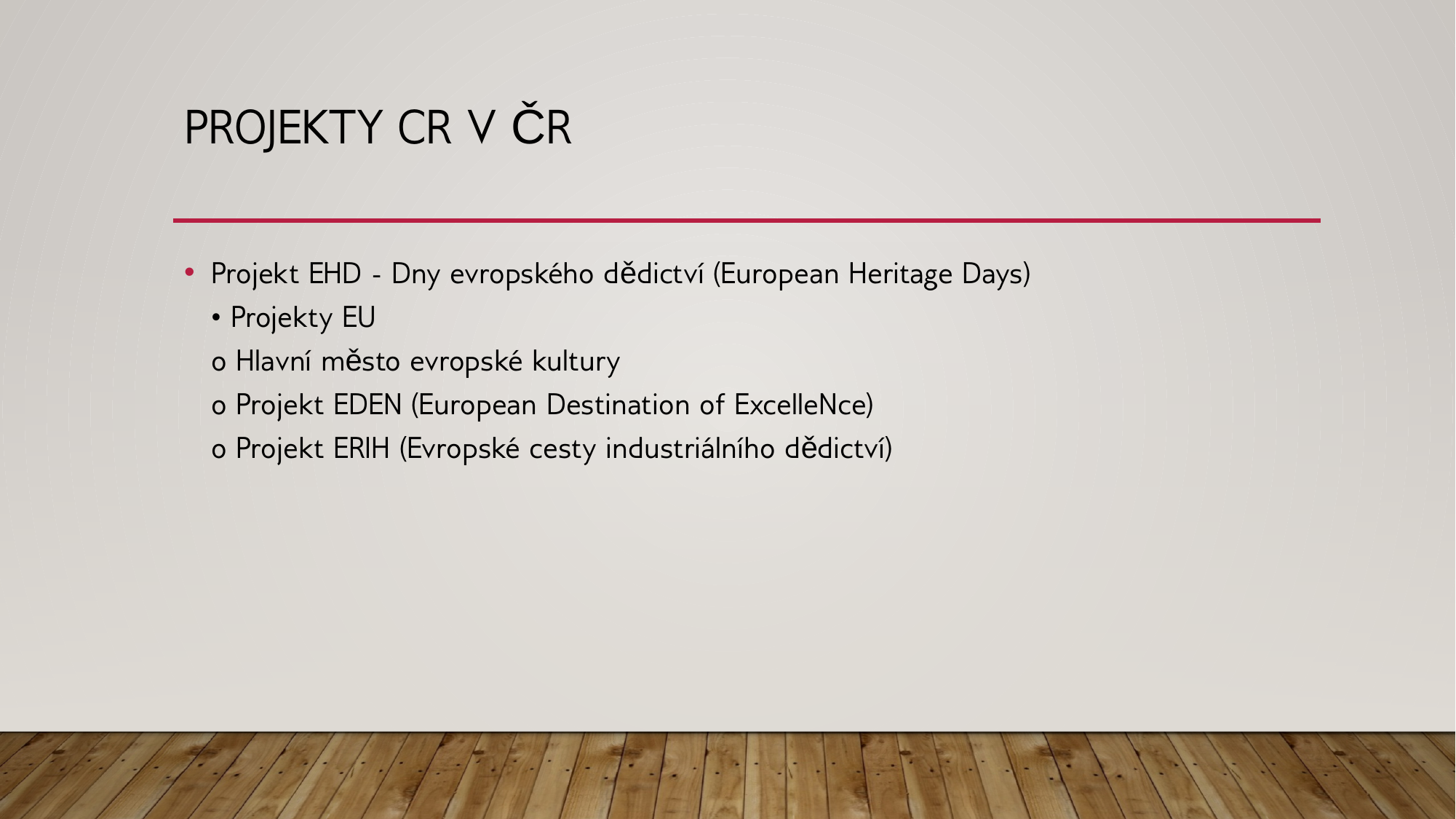

# Projekty cr v čr
Projekt EHD - Dny evropského dědictví (European Heritage Days)
• Projekty EU
o Hlavní město evropské kultury
o Projekt EDEN (European Destination of ExcelleNce)
o Projekt ERIH (Evropské cesty industriálního dědictví)